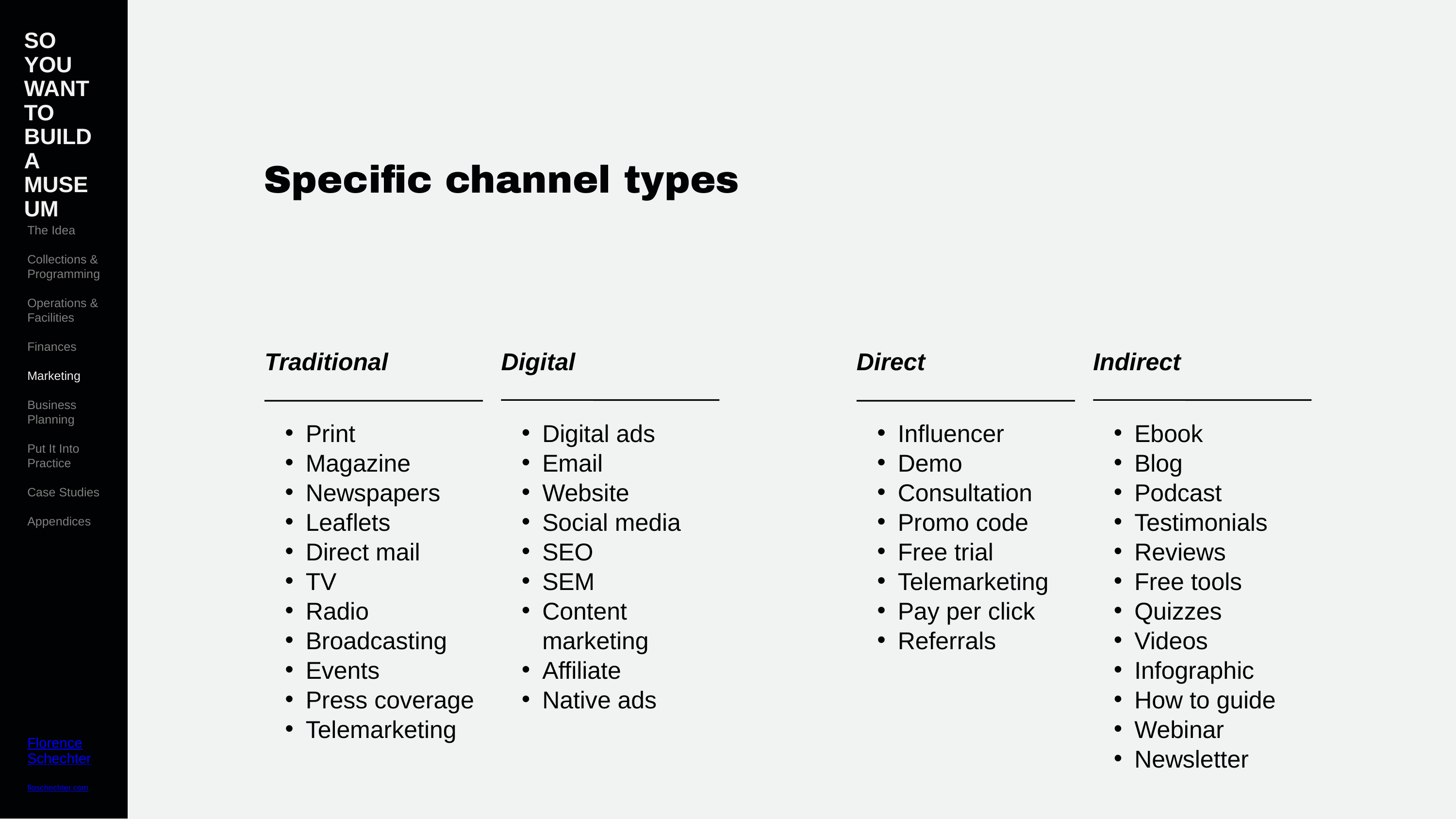

SO YOU WANT TO BUILD A MUSEUM
The Idea

Collections & Programming

Operations & Facilities

Finances

Marketing

Business Planning

Put It Into Practice

Case Studies

Appendices

Florence
Schechter

floschechter.com
Specific channel types
Traditional
Digital
Direct
Indirect

Print
Magazine
Newspapers
Leaflets
Direct mail
TV
Radio
Broadcasting
Events
Press coverage
Telemarketing
Digital ads
Email
Website
Social media
SEO
SEM
Content marketing
Affiliate
Native ads
Influencer
Demo
Consultation
Promo code
Free trial
Telemarketing
Pay per click
Referrals
Ebook
Blog
Podcast
Testimonials
Reviews
Free tools
Quizzes
Videos
Infographic
How to guide
Webinar
Newsletter